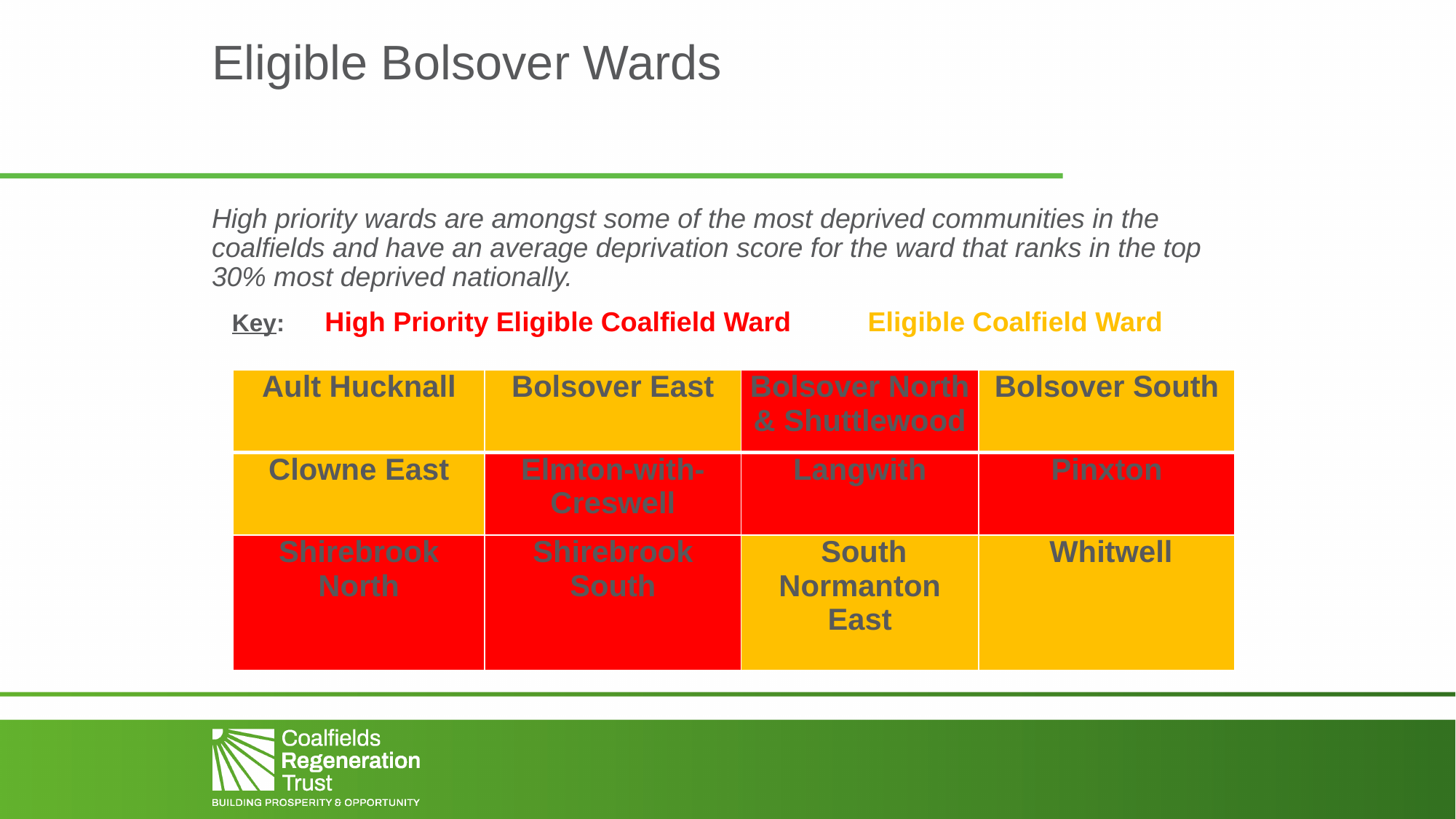

# Eligible Bolsover Wards
High priority wards are amongst some of the most deprived communities in the coalfields and have an average deprivation score for the ward that ranks in the top 30% most deprived nationally.
   Key:      High Priority Eligible Coalfield Ward          Eligible Coalfield Ward

| Ault Hucknall | Bolsover East | Bolsover North & Shuttlewood | Bolsover South |
| --- | --- | --- | --- |
| Clowne East | Elmton-with-Creswell | Langwith | Pinxton |
| Shirebrook North | Shirebrook South | South Normanton East | Whitwell |